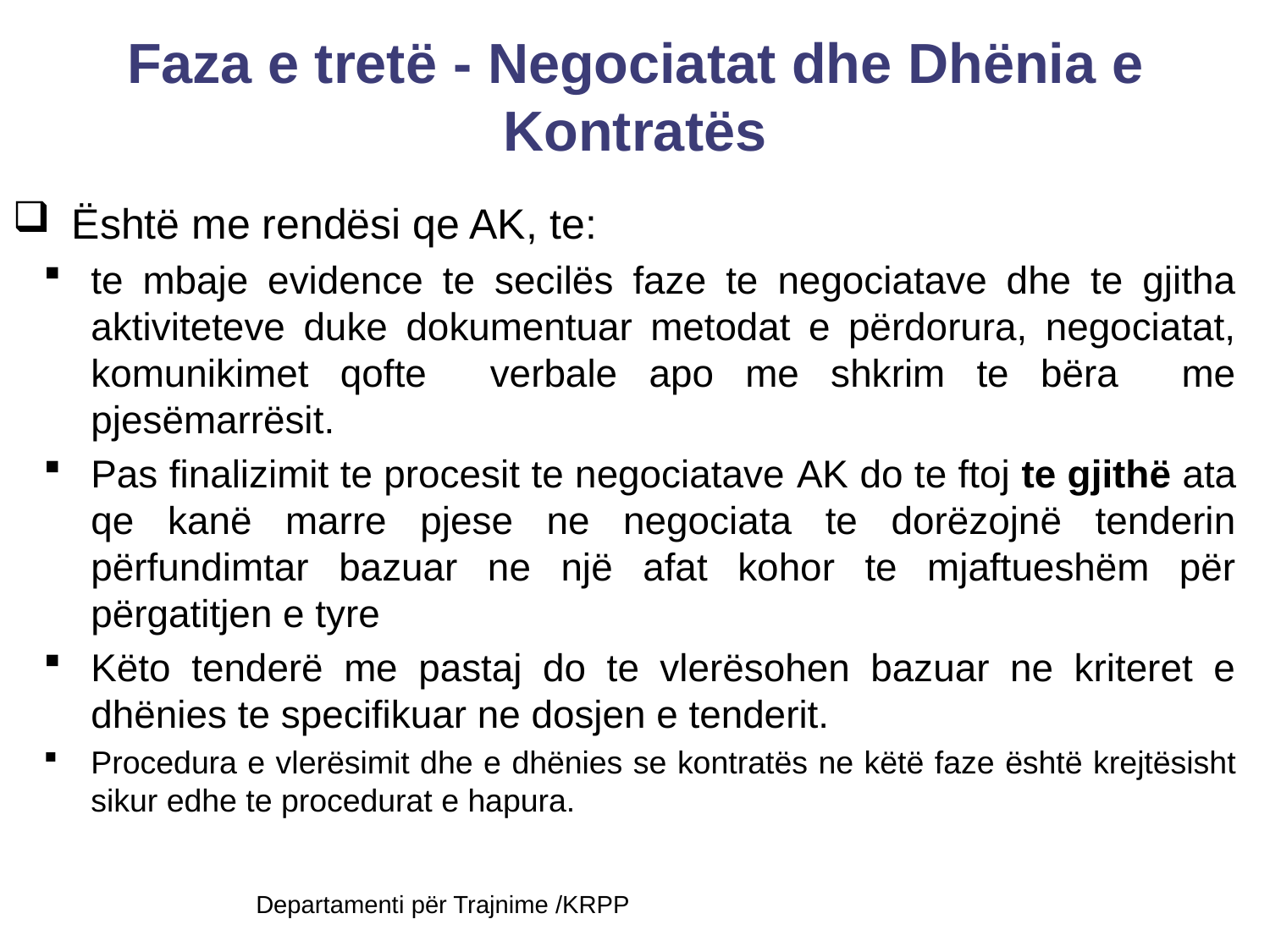

Faza e tretë - Negociatat dhe Dhënia e Kontratës

 Është me rendësi qe AK, te:
te mbaje evidence te secilës faze te negociatave dhe te gjitha aktiviteteve duke dokumentuar metodat e përdorura, negociatat, komunikimet qofte  verbale apo me shkrim te bëra  me pjesëmarrësit.
Pas finalizimit te procesit te negociatave AK do te ftoj te gjithë ata qe kanë marre pjese ne negociata te dorëzojnë tenderin përfundimtar bazuar ne një afat kohor te mjaftueshëm për përgatitjen e tyre
Këto tenderë me pastaj do te vlerësohen bazuar ne kriteret e dhënies te specifikuar ne dosjen e tenderit.
Procedura e vlerësimit dhe e dhënies se kontratës ne këtë faze është krejtësisht sikur edhe te procedurat e hapura.

Departamenti për Trajnime /KRPP